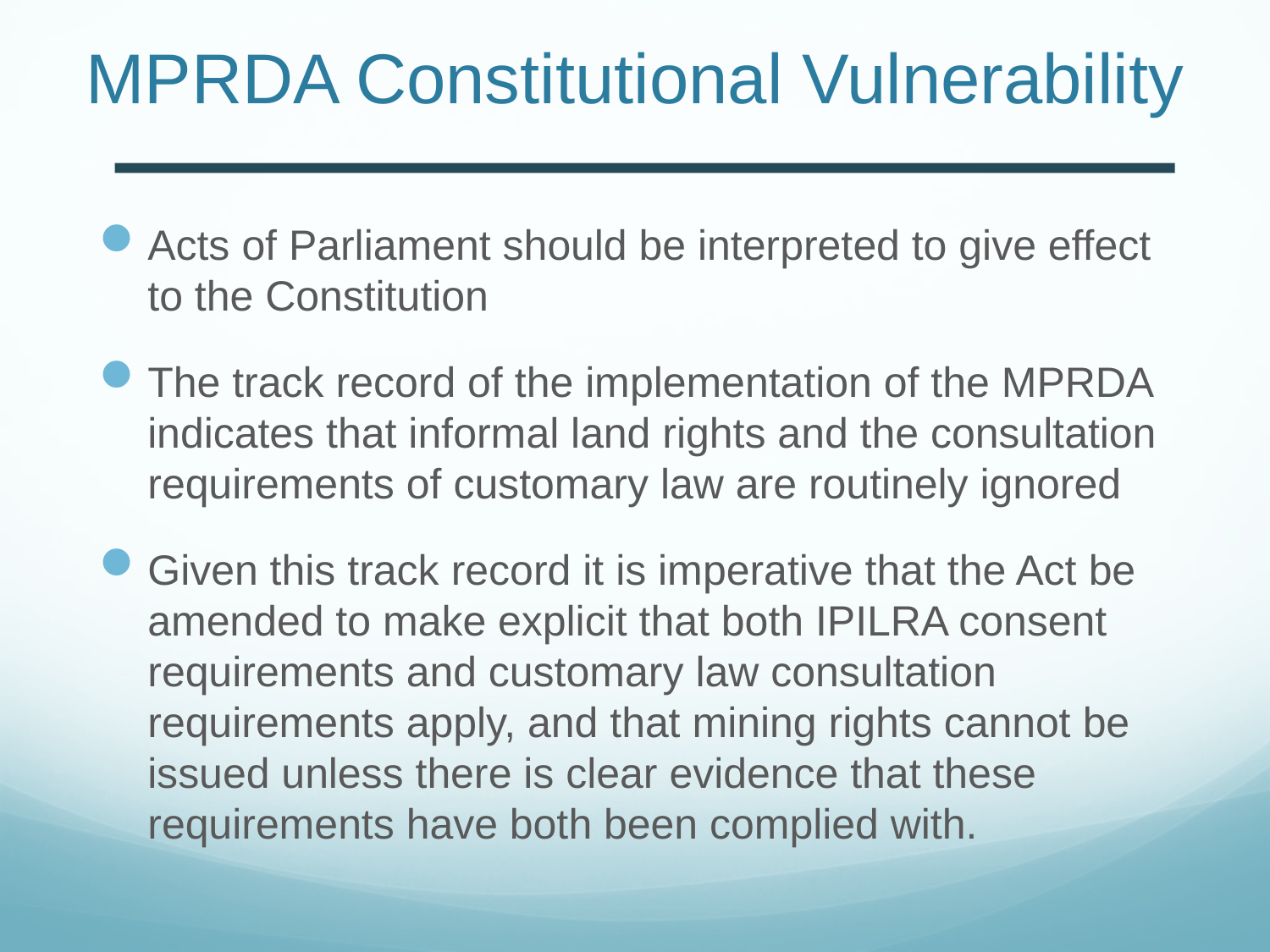

# MPRDA Constitutional Vulnerability

Acts of Parliament should be interpreted to give effect to the Constitution
The track record of the implementation of the MPRDA indicates that informal land rights and the consultation requirements of customary law are routinely ignored
Given this track record it is imperative that the Act be amended to make explicit that both IPILRA consent requirements and customary law consultation requirements apply, and that mining rights cannot be issued unless there is clear evidence that these requirements have both been complied with.